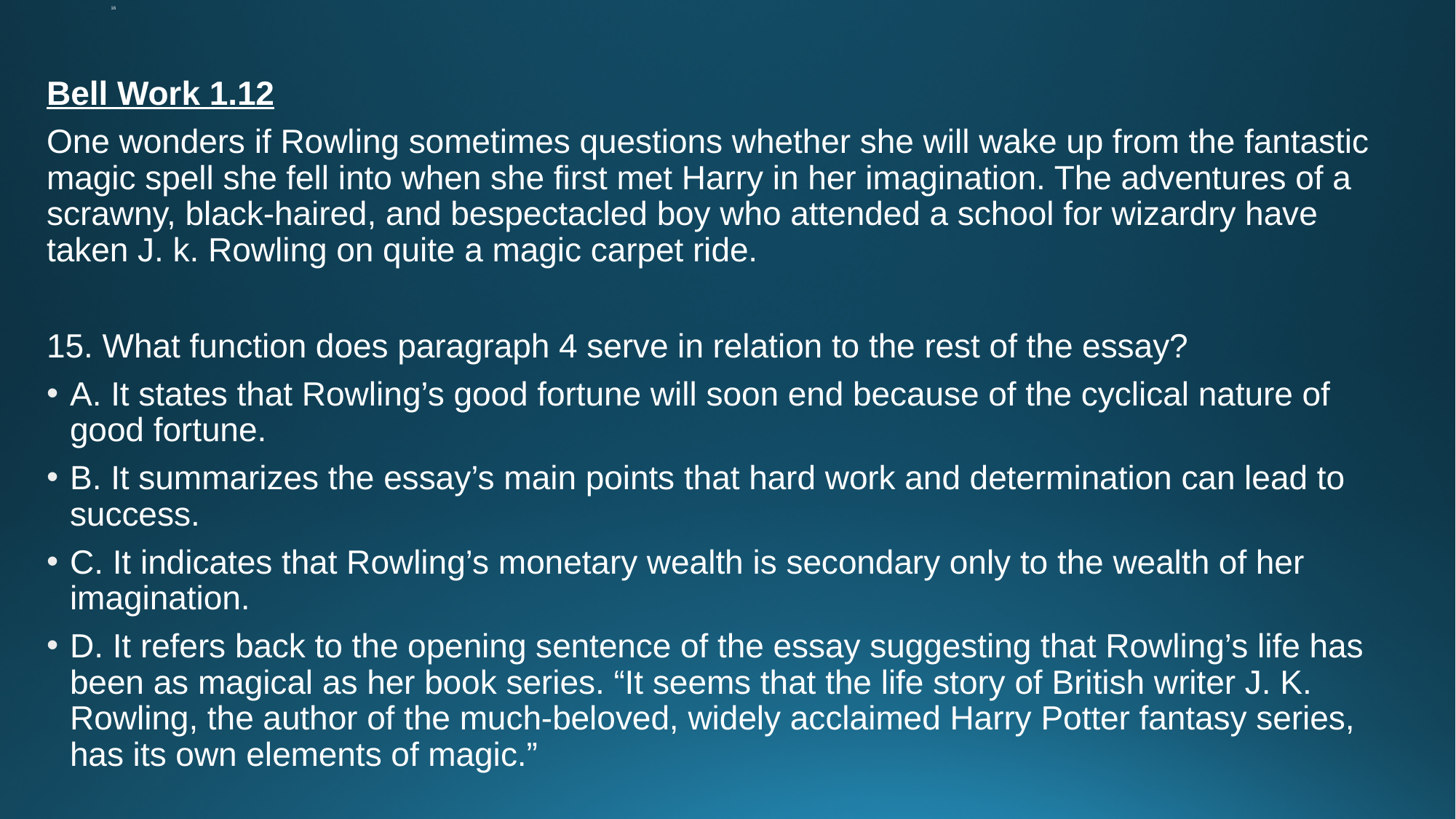

# 16

Bell Work 1.12
One wonders if Rowling sometimes questions whether she will wake up from the fantastic magic spell she fell into when she first met Harry in her imagination. The adventures of a scrawny, black-haired, and bespectacled boy who attended a school for wizardry have taken J. k. Rowling on quite a magic carpet ride.

15. What function does paragraph 4 serve in relation to the rest of the essay?
A. It states that Rowling’s good fortune will soon end because of the cyclical nature of good fortune.
B. It summarizes the essay’s main points that hard work and determination can lead to success.
C. It indicates that Rowling’s monetary wealth is secondary only to the wealth of her imagination.
D. It refers back to the opening sentence of the essay suggesting that Rowling’s life has been as magical as her book series. “It seems that the life story of British writer J. K. Rowling, the author of the much-beloved, widely acclaimed Harry Potter fantasy series, has its own elements of magic.”